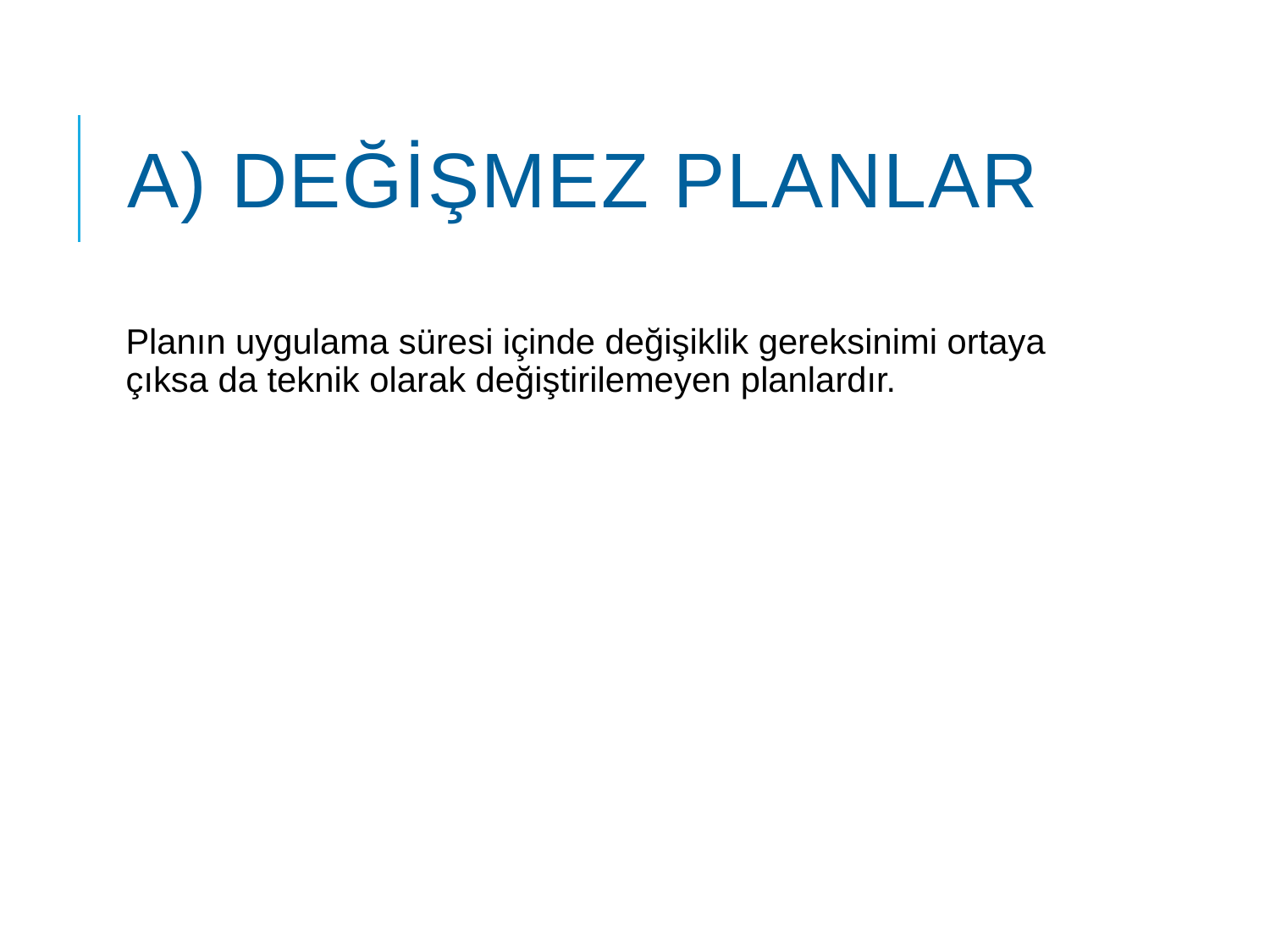

# a) Değişmez Planlar
Planın uygulama süresi içinde değişiklik gereksinimi ortaya çıksa da teknik olarak değiştirilemeyen planlardır.